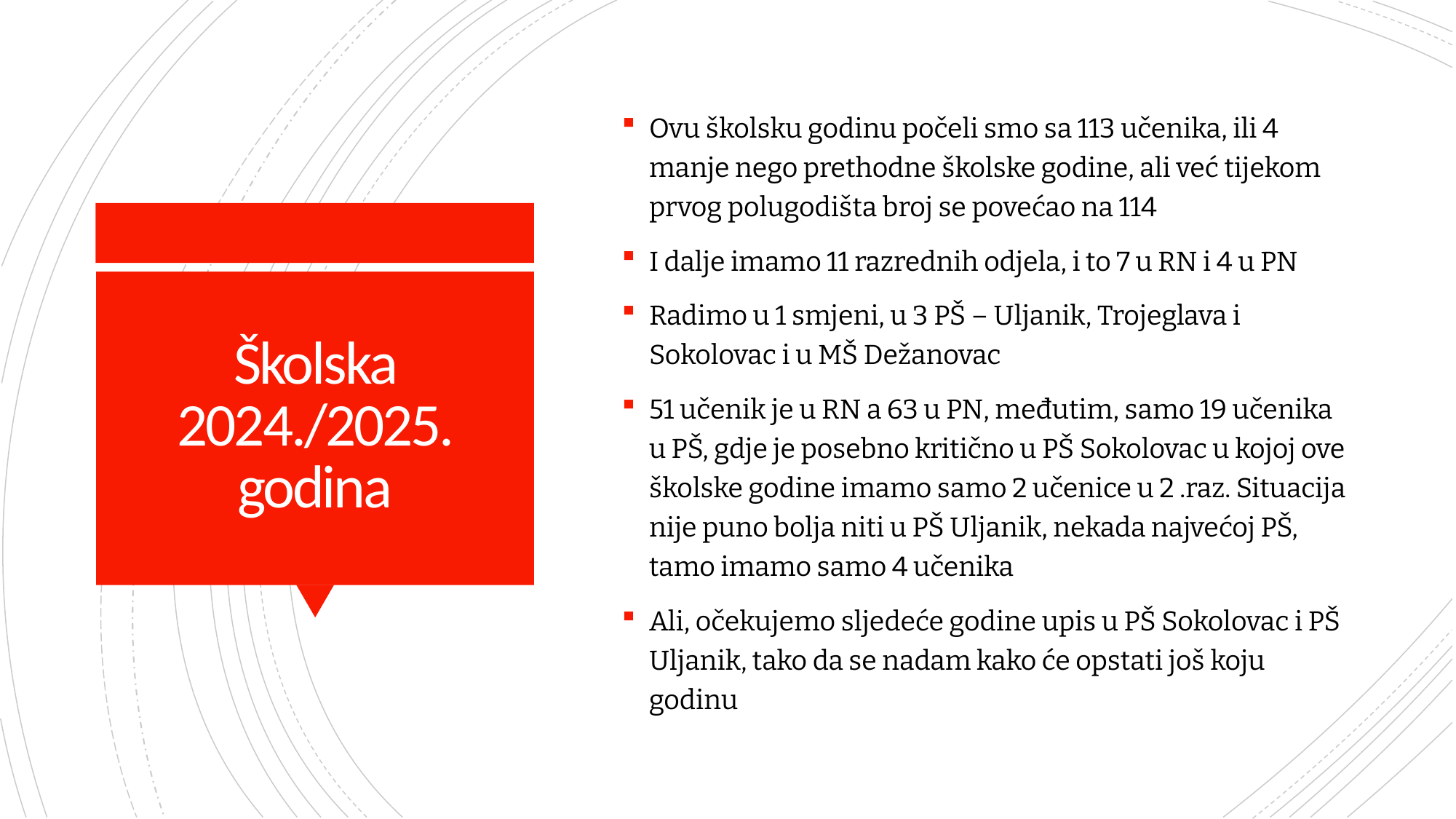

Ovu školsku godinu počeli smo sa 113 učenika, ili 4 manje nego prethodne školske godine, ali već tijekom prvog polugodišta broj se povećao na 114
I dalje imamo 11 razrednih odjela, i to 7 u RN i 4 u PN
Radimo u 1 smjeni, u 3 PŠ – Uljanik, Trojeglava i Sokolovac i u MŠ Dežanovac
51 učenik je u RN a 63 u PN, međutim, samo 19 učenika u PŠ, gdje je posebno kritično u PŠ Sokolovac u kojoj ove školske godine imamo samo 2 učenice u 2 .raz. Situacija nije puno bolja niti u PŠ Uljanik, nekada najvećoj PŠ, tamo imamo samo 4 učenika
Ali, očekujemo sljedeće godine upis u PŠ Sokolovac i PŠ Uljanik, tako da se nadam kako će opstati još koju godinu
# Školska 2024./2025. godina